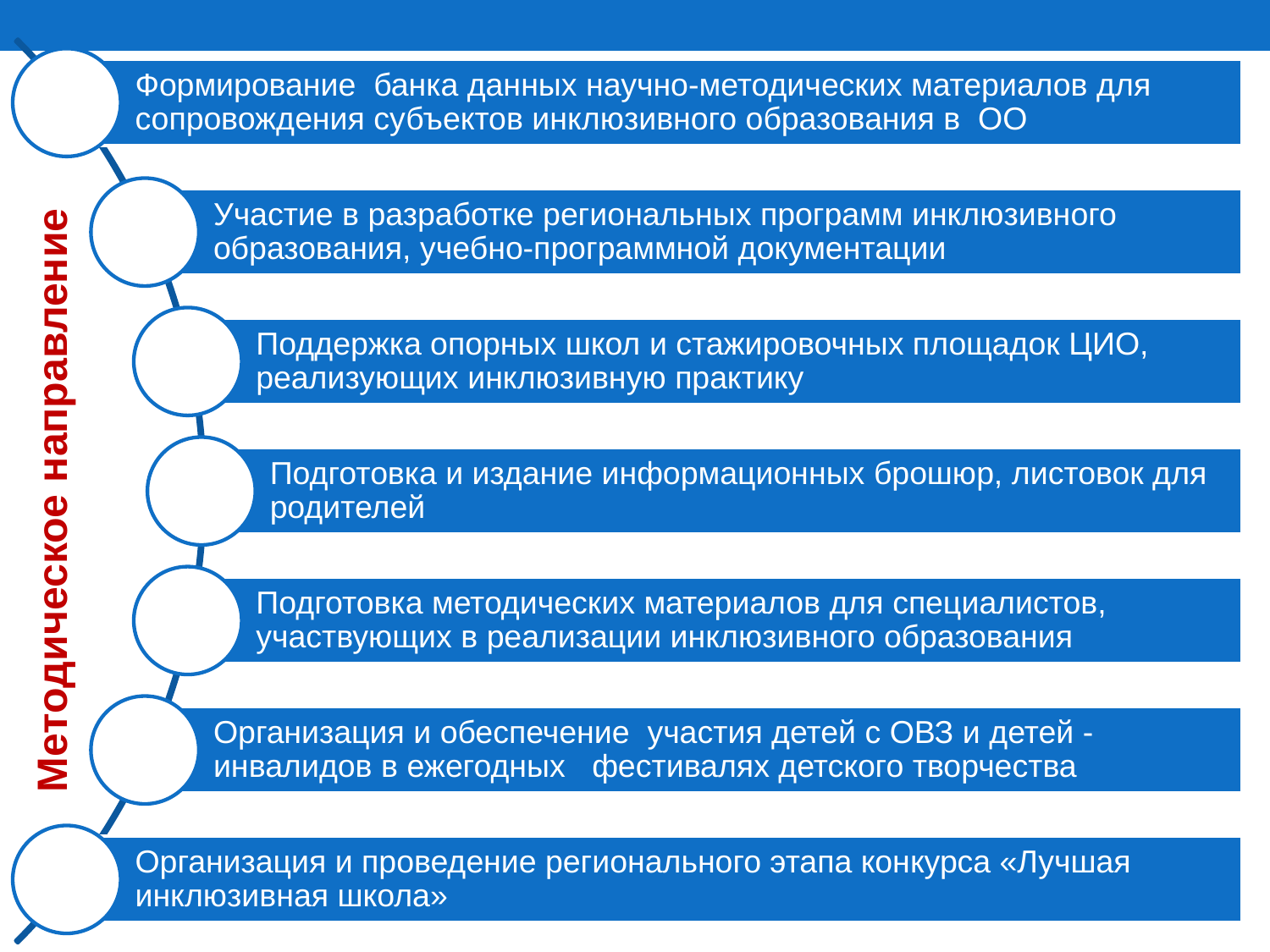

Формирование  банка данных научно-методических материалов для сопровождения субъектов инклюзивного образования в  ОО
Участие в разработке региональных программ инклюзивного образования, учебно-программной документации
Поддержка опорных школ и стажировочных площадок ЦИО, реализующих инклюзивную практику
Подготовка и издание информационных брошюр, листовок для родителей
Подготовка методических материалов для специалистов, участвующих в реализации инклюзивного образования
Организация и обеспечение  участия детей с ОВЗ и детей - инвалидов в ежегодных   фестивалях детского творчества
Организация и проведение регионального этапа конкурса «Лучшая инклюзивная школа»
Методическое направление